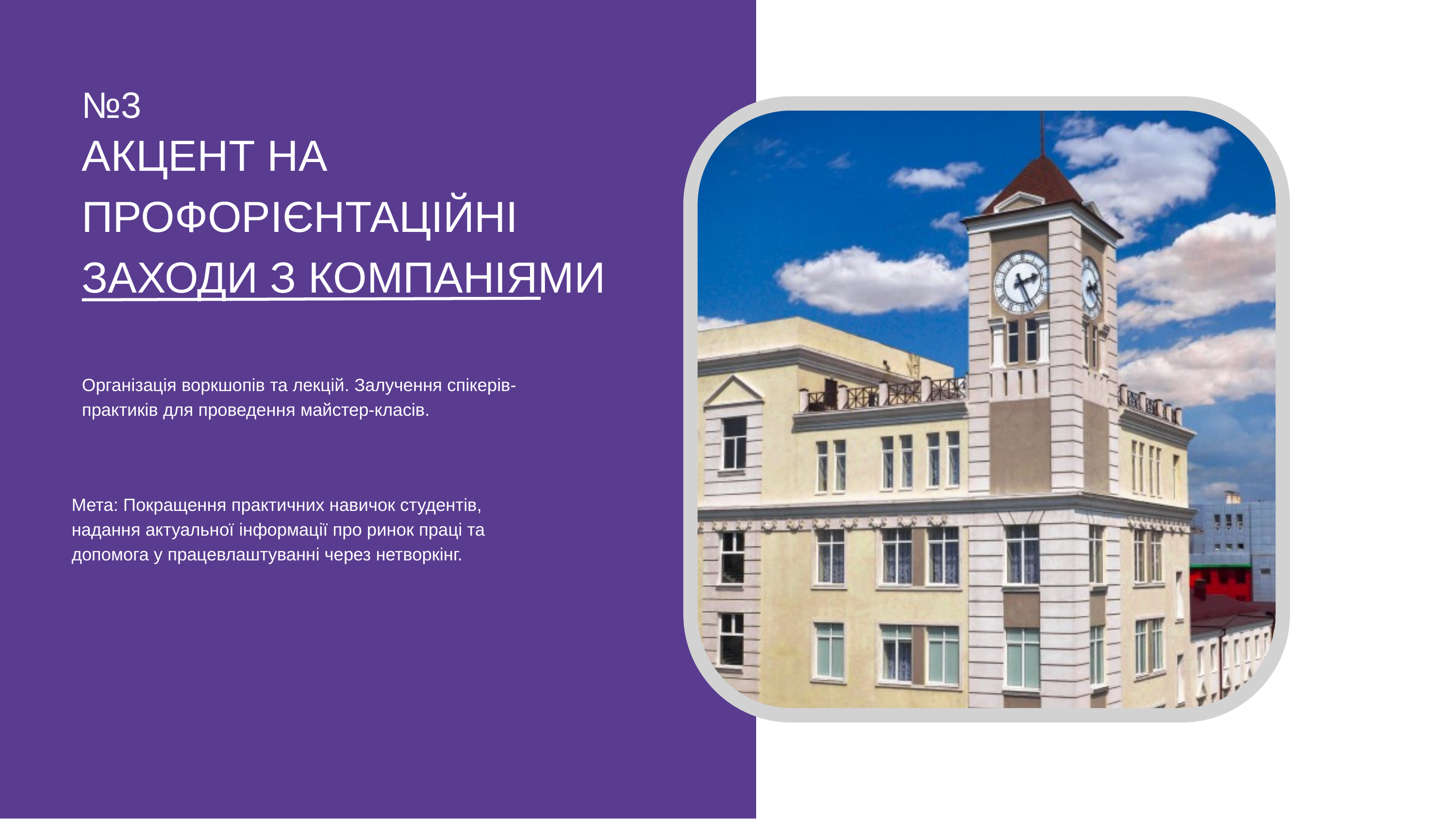

№3

АКЦЕНТ НА ПРОФОРІЄНТАЦІЙНІ ЗАХОДИ З КОМПАНІЯМИ

Організація воркшопів та лекцій. Залучення спікерів-практиків для проведення майстер-класів.
Мета: Покращення практичних навичок студентів, надання актуальної інформації про ринок праці та допомога у працевлаштуванні через нетворкінг.